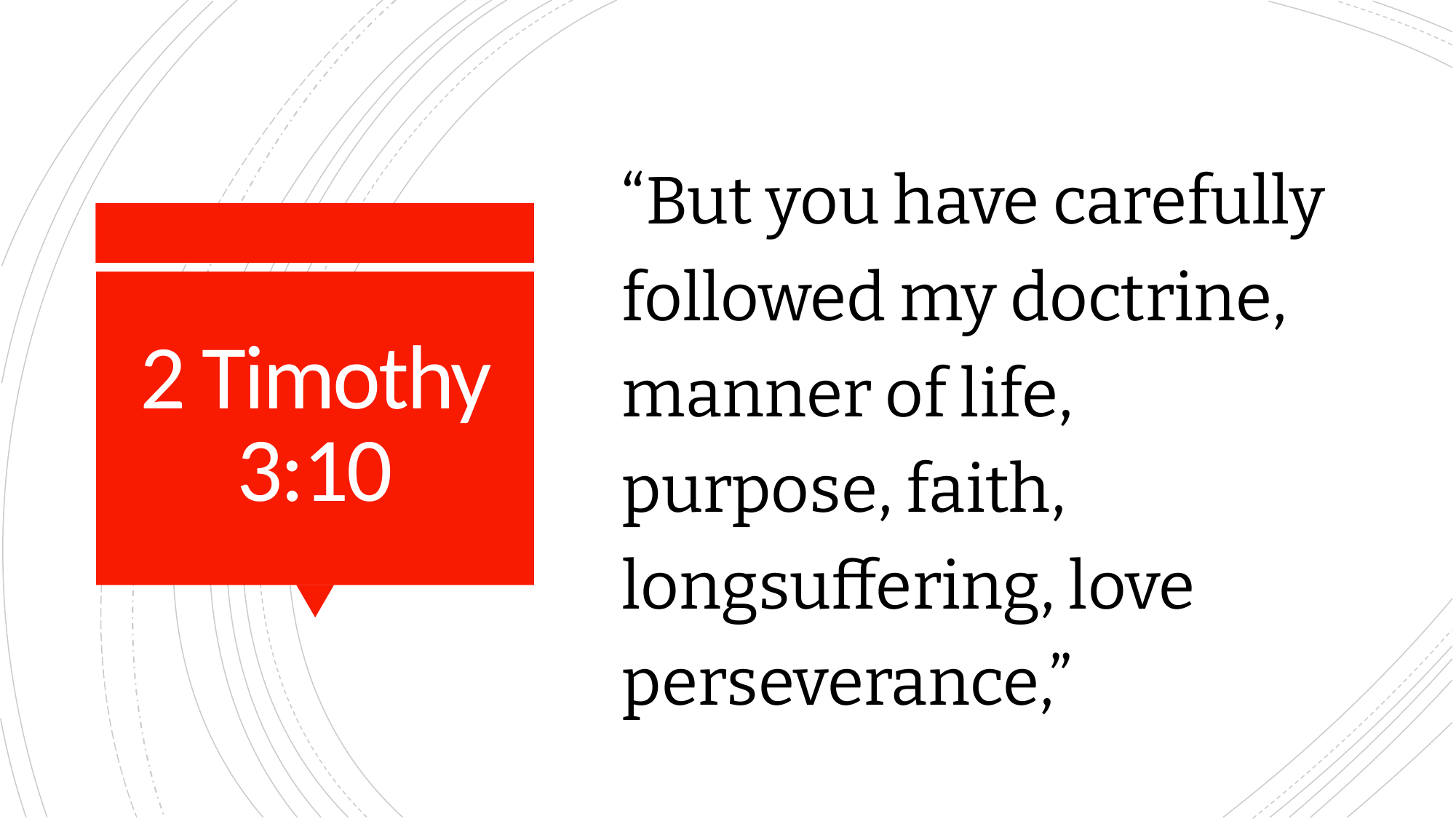

“But you have carefully followed my doctrine, manner of life, purpose, faith, longsuffering, love perseverance,”
# 2 Timothy 3:10